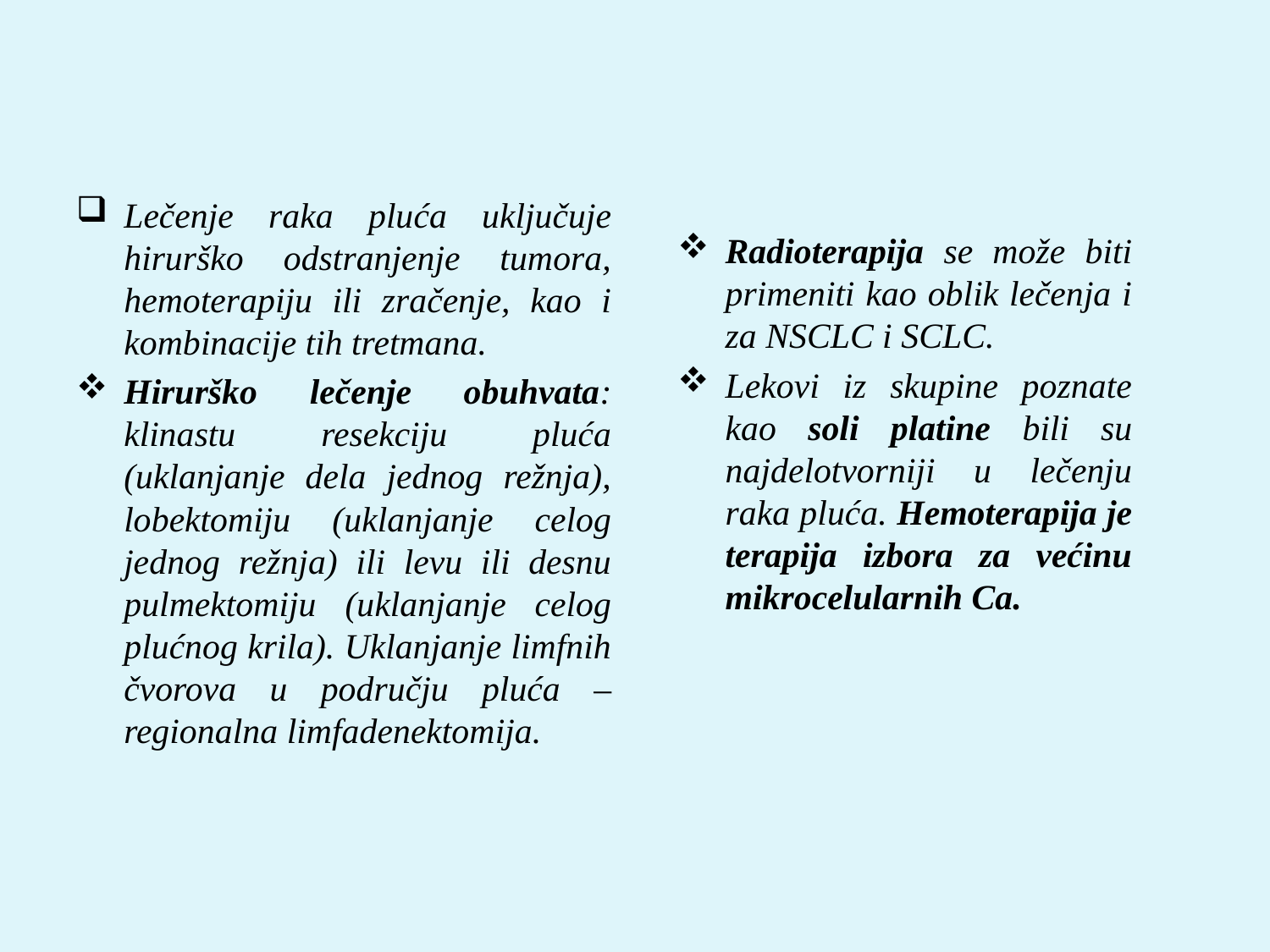

#
Lečenje raka pluća uključuje hirurško odstranjenje tumora, hemoterapiju ili zračenje, kao i kombinacije tih tretmana.
Hirurško lečenje obuhvata: klinastu resekciju pluća (uklanjanje dela jednog režnja), lobektomiju (uklanjanje celog jednog režnja) ili levu ili desnu pulmektomiju (uklanjanje celog plućnog krila). Uklanjanje limfnih čvorova u području pluća – regionalna limfadenektomija.
Radioterapija se može biti primeniti kao oblik lečenja i za NSCLC i SCLC.
Lekovi iz skupine poznate kao soli platine bili su najdelotvorniji u lečenju raka pluća. Hemoterapija je terapija izbora za većinu mikrocelularnih Ca.